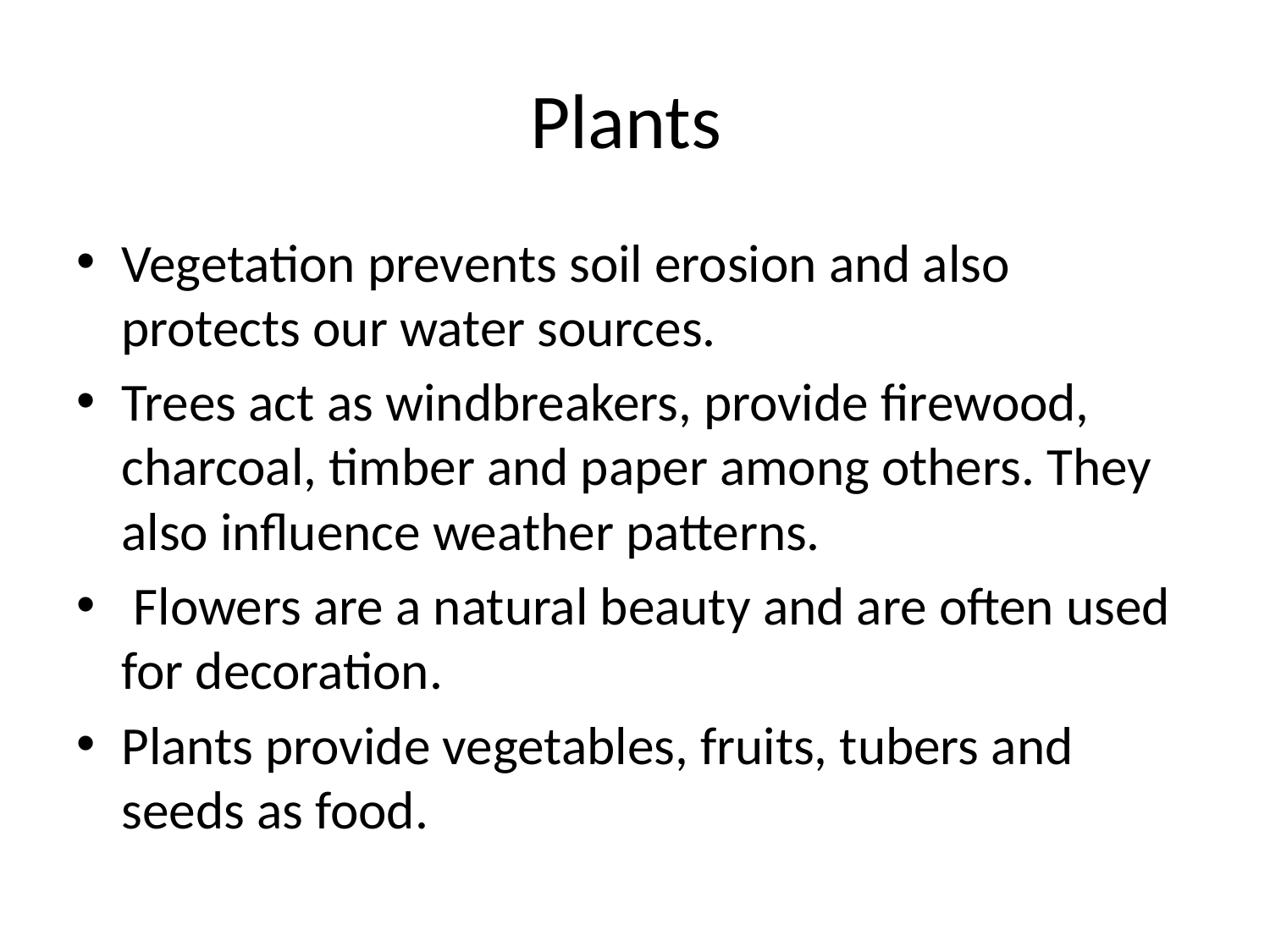

# Plants
Vegetation prevents soil erosion and also protects our water sources.
Trees act as windbreakers, provide firewood, charcoal, timber and paper among others. They also influence weather patterns.
 Flowers are a natural beauty and are often used for decoration.
Plants provide vegetables, fruits, tubers and seeds as food.